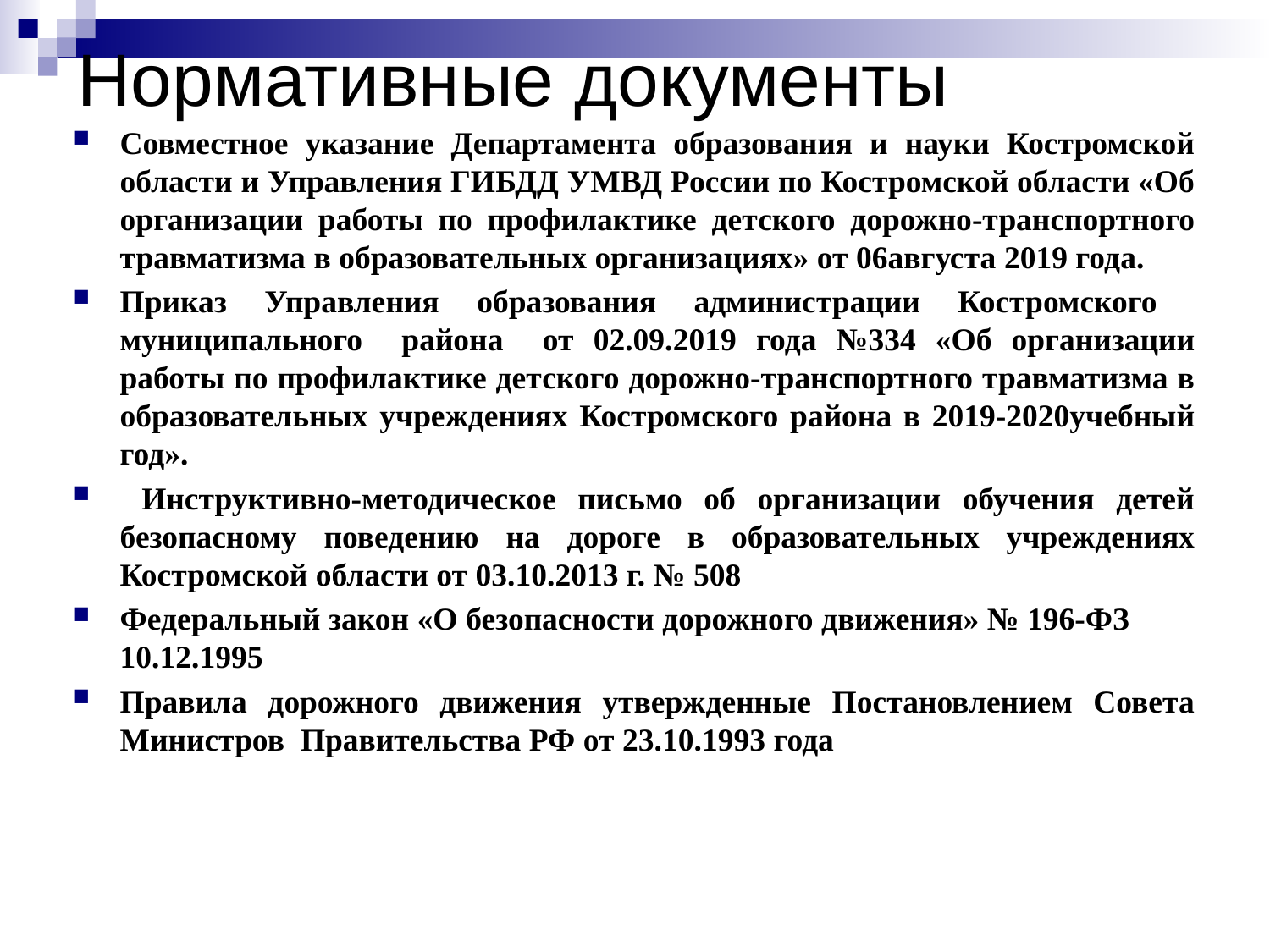

# Нормативные документы
Совместное указание Департамента образования и науки Костромской области и Управления ГИБДД УМВД России по Костромской области «Об организации работы по профилактике детского дорожно-транспортного травматизма в образовательных организациях» от 06августа 2019 года.
Приказ Управления образования администрации Костромского  муниципального  района  от 02.09.2019 года №334 «Об организации работы по профилактике детского дорожно-транспортного травматизма в образовательных учреждениях Костромского района в 2019-2020учебный год».
 Инструктивно-методическое письмо об организации обучения детей безопасному поведению на дороге в образовательных учреждениях Костромской области от 03.10.2013 г. № 508
Федеральный закон «О безопасности дорожного движения» № 196-ФЗ         10.12.1995
Правила дорожного движения утвержденные Постановлением Совета Министров  Правительства РФ от 23.10.1993 года